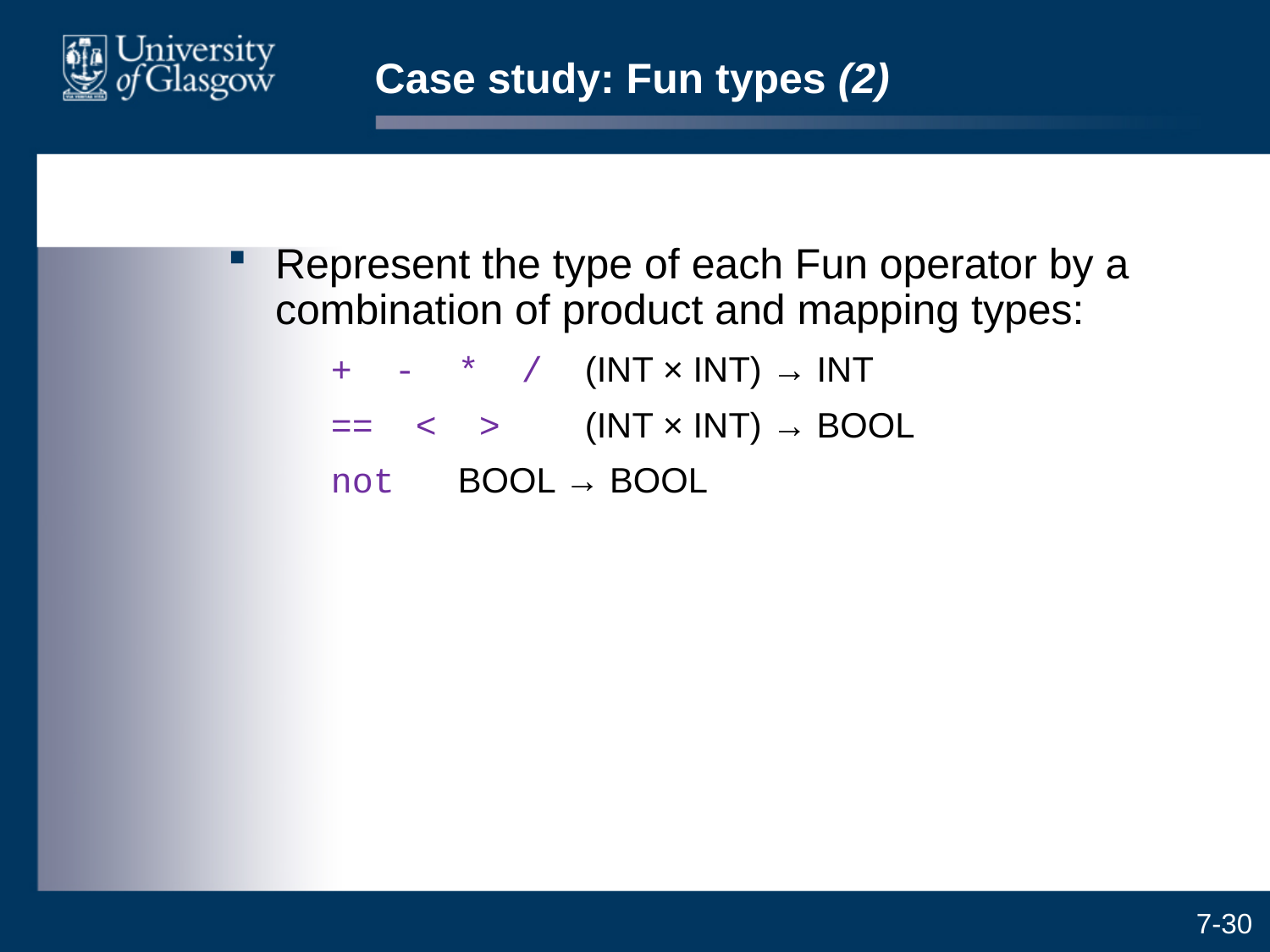

# Case study: Fun types (2)
Represent the type of each Fun operator by a combination of product and mapping types:
	+  -  *  /	(INT × INT) → INT
	==  <  >	(INT × INT) → BOOL
	not	BOOL → BOOL